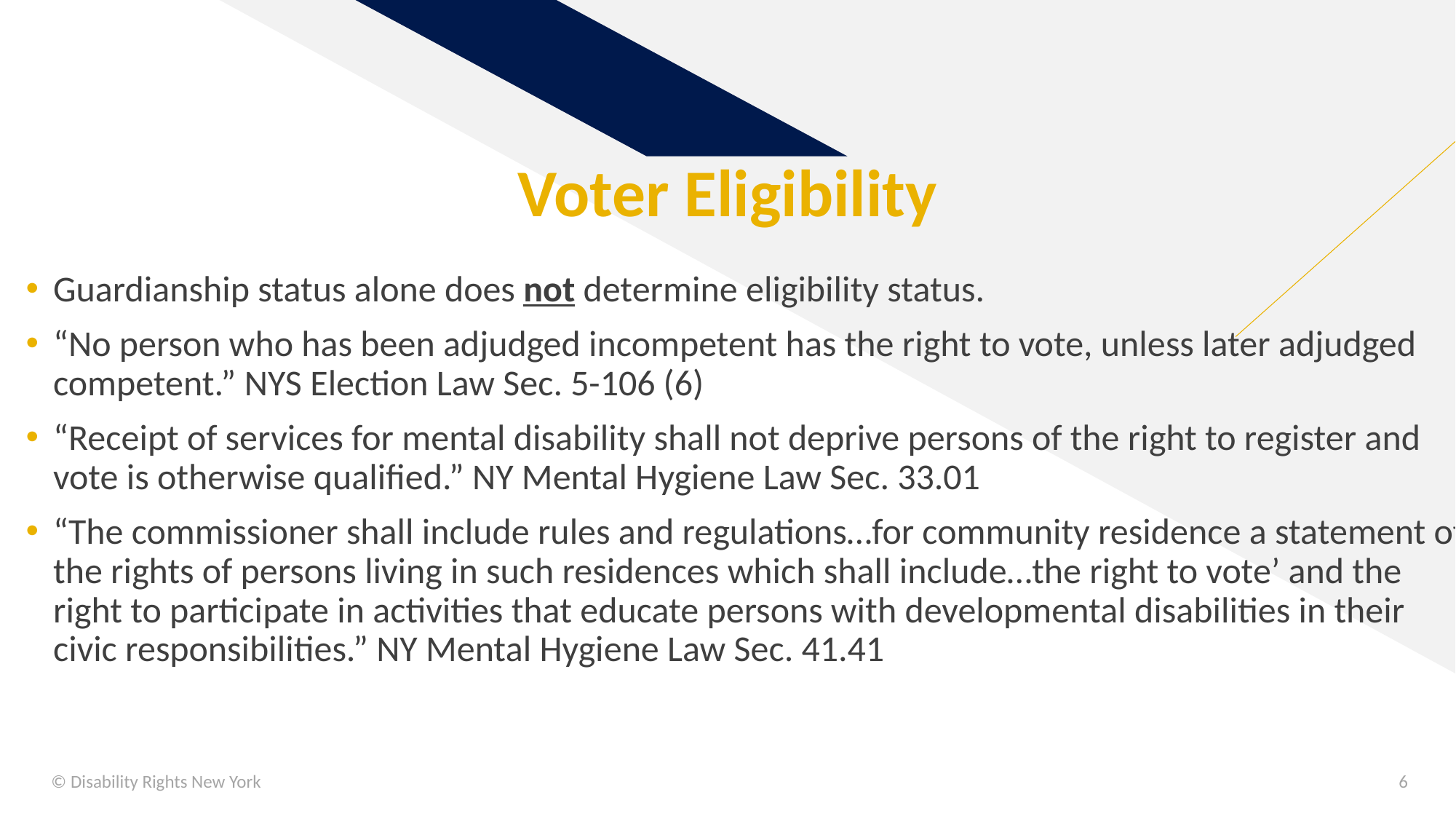

# Voter Eligibility

Guardianship status alone does not determine eligibility status.
“No person who has been adjudged incompetent has the right to vote, unless later adjudged competent.” NYS Election Law Sec. 5-106 (6)
“Receipt of services for mental disability shall not deprive persons of the right to register and vote is otherwise qualified.” NY Mental Hygiene Law Sec. 33.01
“The commissioner shall include rules and regulations…for community residence a statement of the rights of persons living in such residences which shall include…the right to vote’ and the right to participate in activities that educate persons with developmental disabilities in their civic responsibilities.” NY Mental Hygiene Law Sec. 41.41

© Disability Rights New York
6